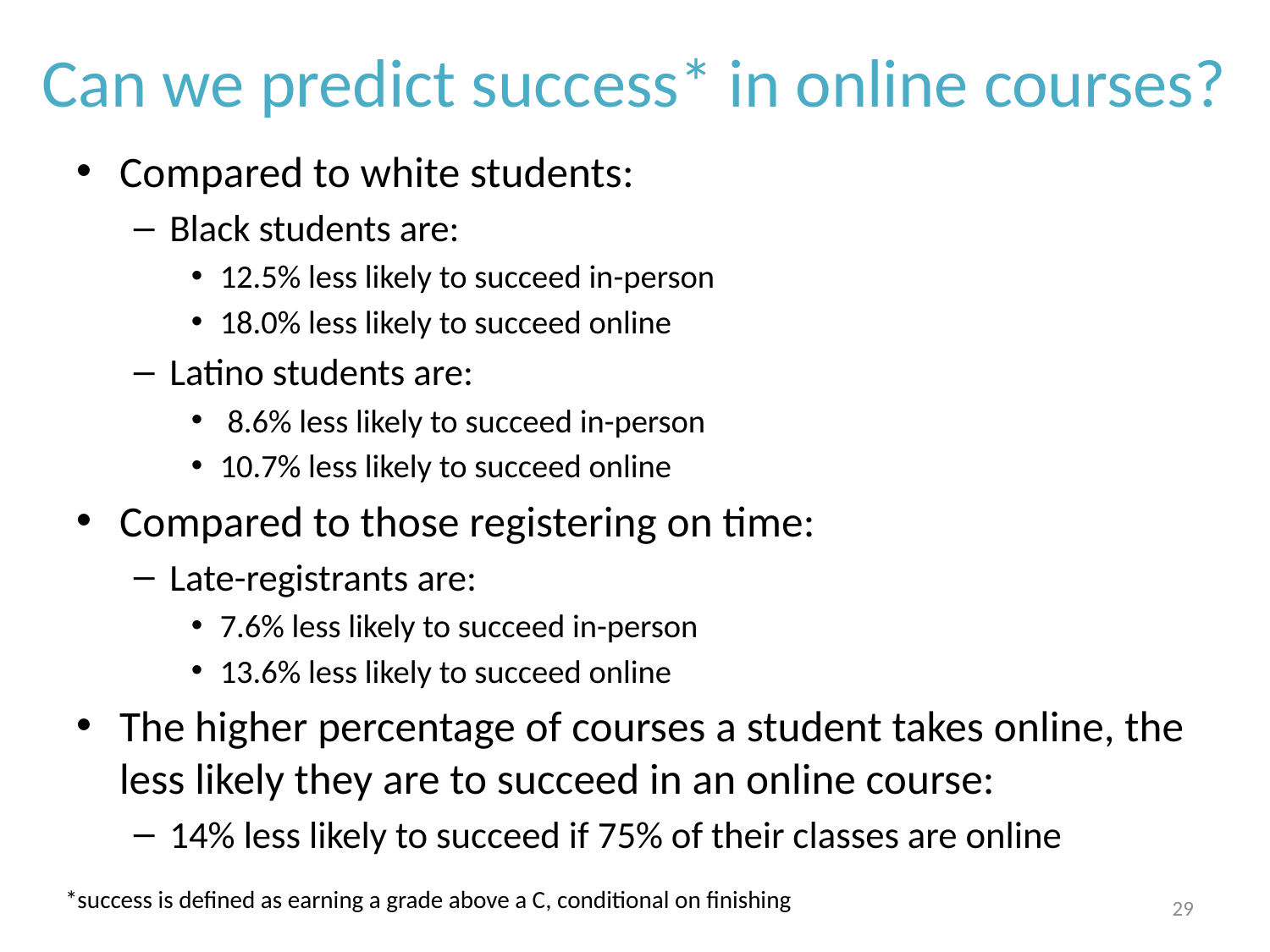

# Can we predict success* in online courses?
Compared to white students:
Black students are:
12.5% less likely to succeed in-person
18.0% less likely to succeed online
Latino students are:
 8.6% less likely to succeed in-person
10.7% less likely to succeed online
Compared to those registering on time:
Late-registrants are:
7.6% less likely to succeed in-person
13.6% less likely to succeed online
The higher percentage of courses a student takes online, the less likely they are to succeed in an online course:
14% less likely to succeed if 75% of their classes are online
*success is defined as earning a grade above a C, conditional on finishing
29